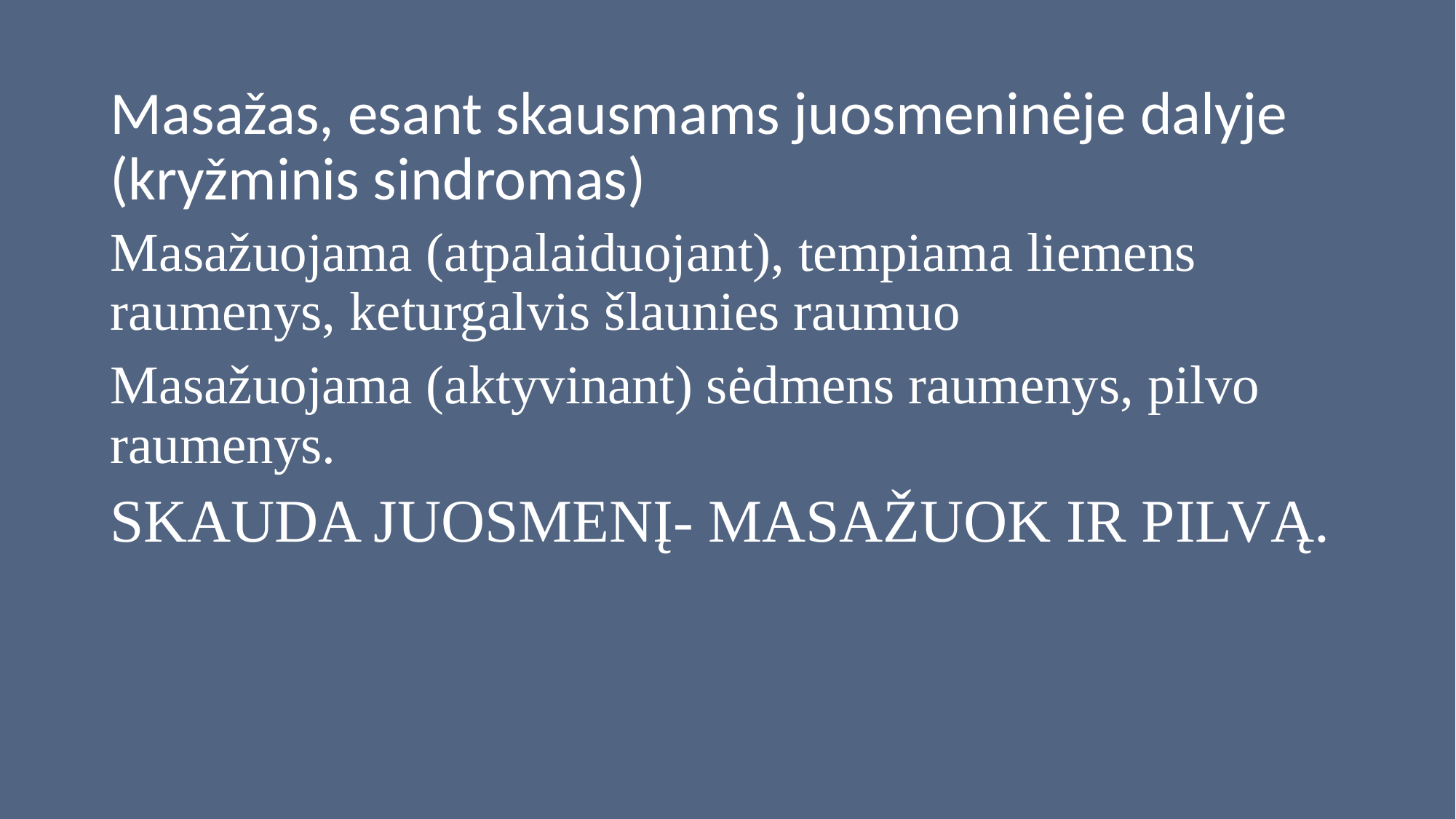

# Masažas, esant skausmams juosmeninėje dalyje (kryžminis sindromas)
Masažuojama (atpalaiduojant), tempiama liemens raumenys, keturgalvis šlaunies raumuo
Masažuojama (aktyvinant) sėdmens raumenys, pilvo raumenys.
SKAUDA JUOSMENĮ- MASAŽUOK IR PILVĄ.